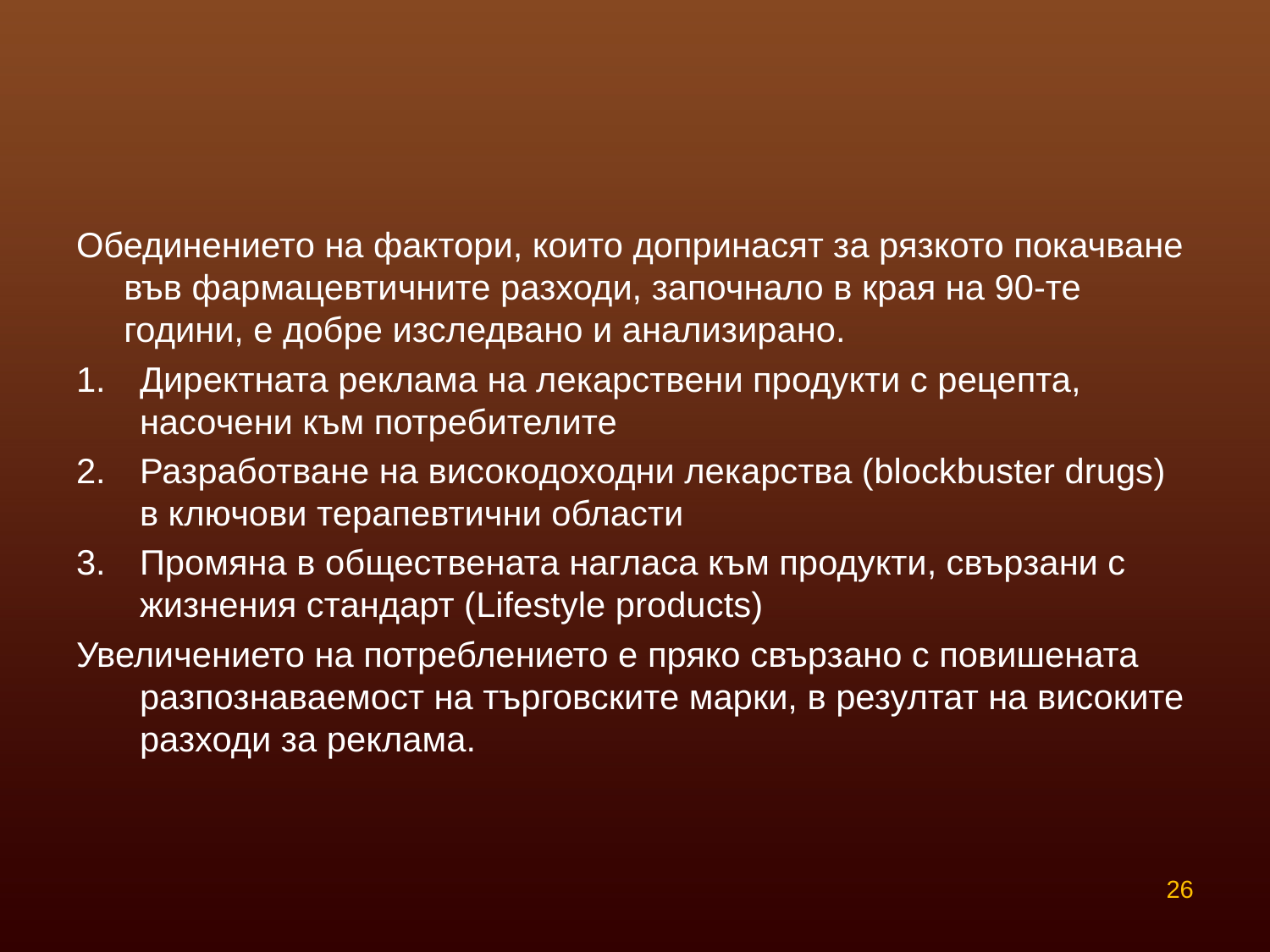

Обединението на фактори, които допринасят за рязкото покачване във фармацевтичните разходи, започнало в края на 90-те години, е добре изследвано и анализирано.
Директната реклама на лекарствени продукти с рецепта, насочени към потребителите
Разработване на високодоходни лекарства (blockbuster drugs) в ключови терапевтични области
Промяна в обществената нагласа към продукти, свързани с жизнения стандарт (Lifestyle products)
Увеличението на потреблението е пряко свързано с повишената разпознаваемост на търговските марки, в резултат на високите разходи за реклама.
26